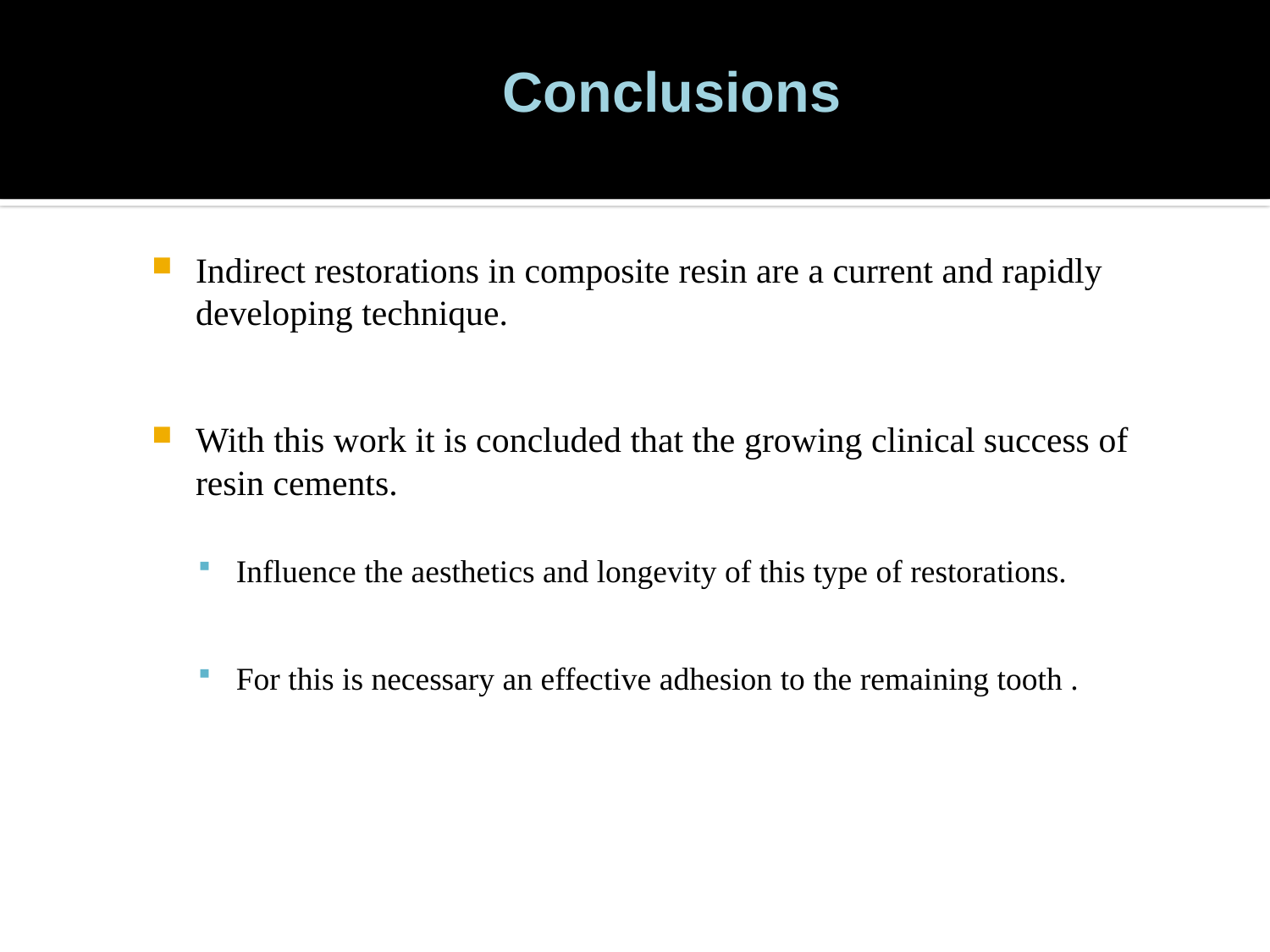

# Conclusions

Indirect restorations in composite resin are a current and rapidly developing technique.

With this work it is concluded that the growing clinical success of resin cements.

Influence the aesthetics and longevity of this type of restorations.

For this is necessary an effective adhesion to the remaining tooth .